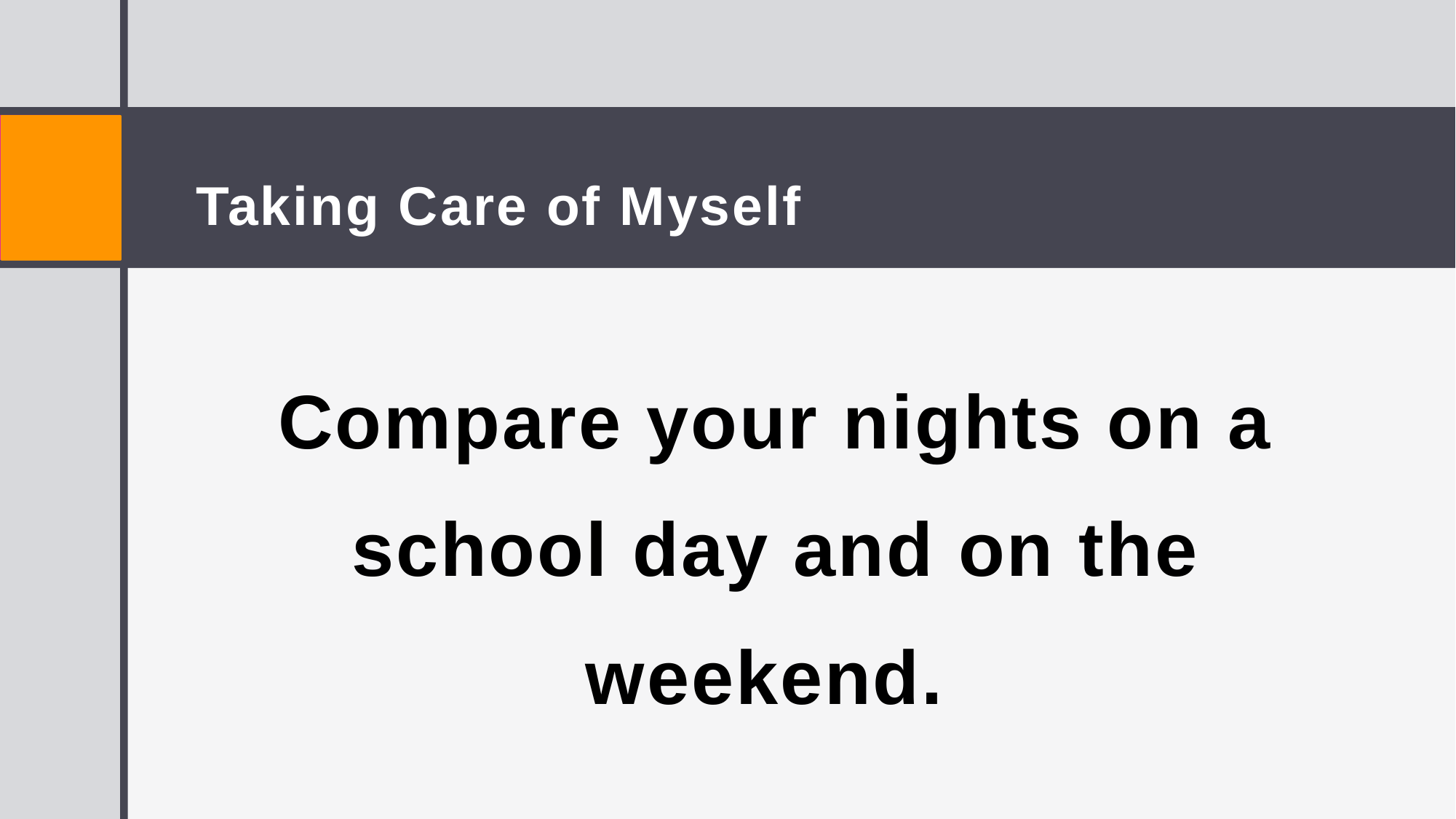

# Taking Care of Myself

Compare your nights on a school day and on the weekend.